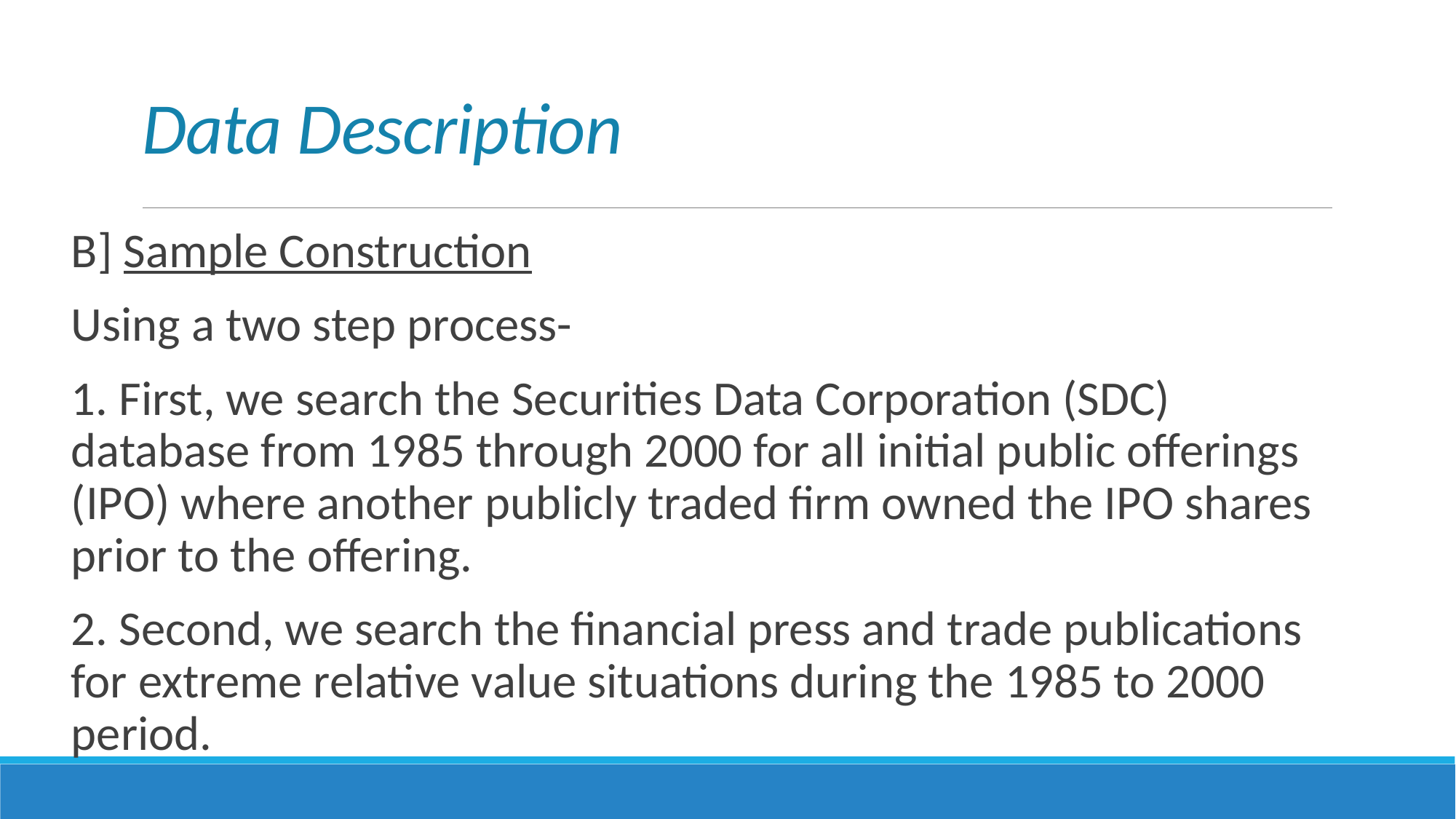

# Data Description
B] Sample Construction
Using a two step process-
1. First, we search the Securities Data Corporation (SDC) database from 1985 through 2000 for all initial public offerings (IPO) where another publicly traded firm owned the IPO shares prior to the offering.
2. Second, we search the financial press and trade publications for extreme relative value situations during the 1985 to 2000 period.